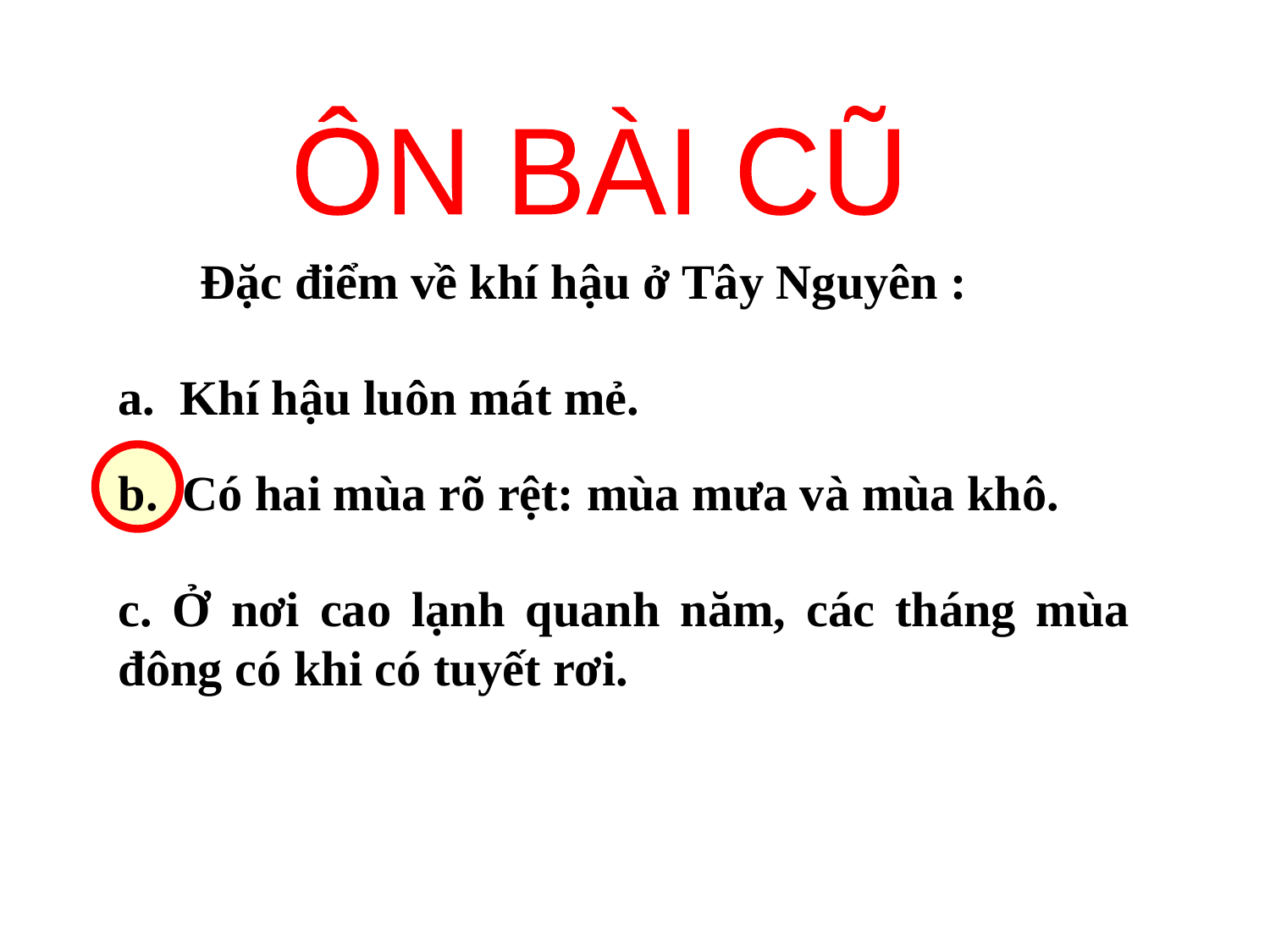

ÔN BÀI CŨ
 Đặc điểm về khí hậu ở Tây Nguyên :
a.  Khí hậu luôn mát mẻ.

b.  Có hai mùa rõ rệt: mùa mưa và mùa khô.
c. Ở nơi cao lạnh quanh năm, các tháng mùa đông có khi có tuyết rơi.